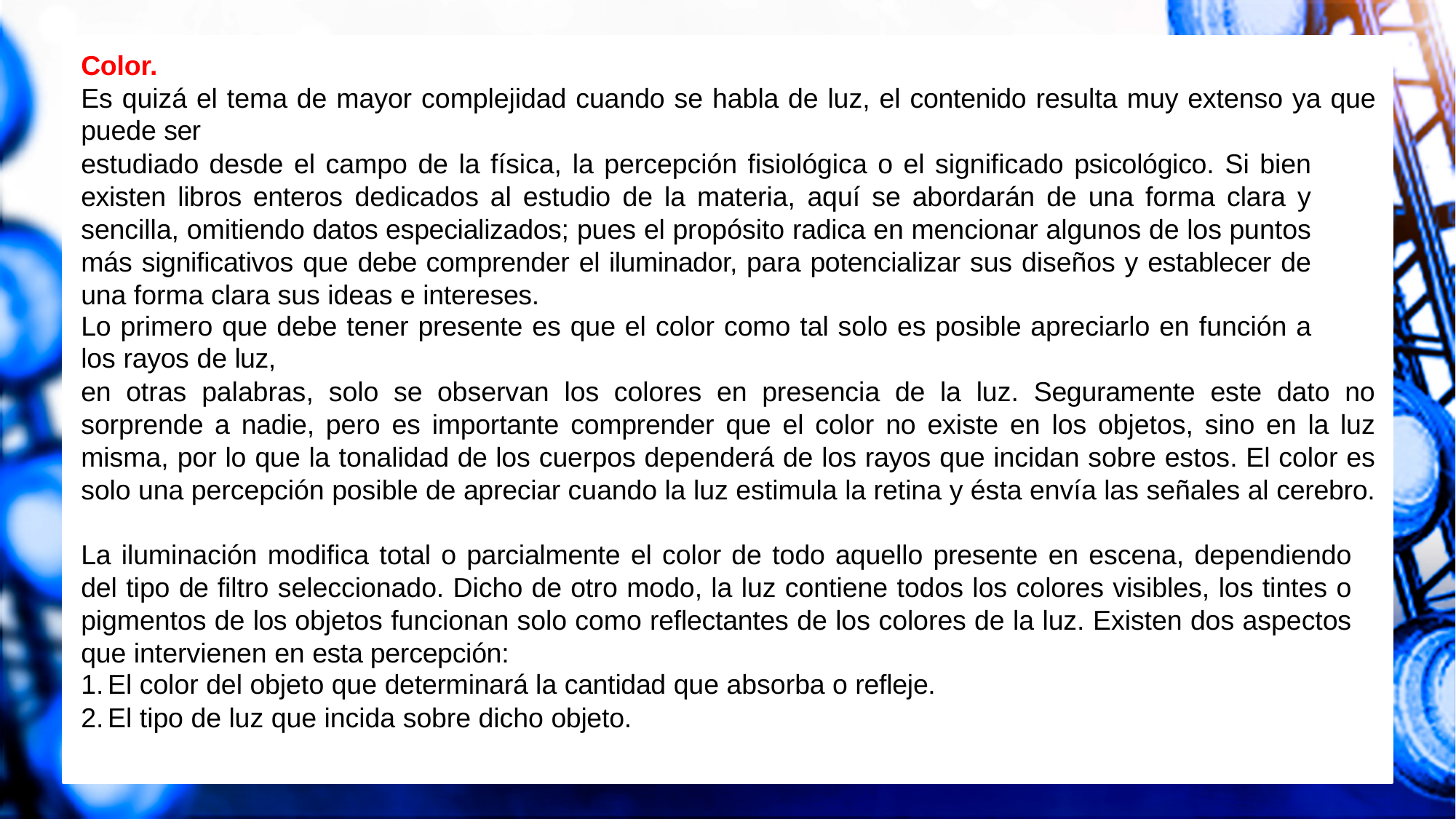

Color.
Es quizá el tema de mayor complejidad cuando se habla de luz, el contenido resulta muy extenso ya que puede ser
estudiado desde el campo de la física, la percepción fisiológica o el significado psicológico. Si bien existen libros enteros dedicados al estudio de la materia, aquí se abordarán de una forma clara y sencilla, omitiendo datos especializados; pues el propósito radica en mencionar algunos de los puntos más significativos que debe comprender el iluminador, para potencializar sus diseños y establecer de una forma clara sus ideas e intereses.
Lo primero que debe tener presente es que el color como tal solo es posible apreciarlo en función a los rayos de luz,
en otras palabras, solo se observan los colores en presencia de la luz. Seguramente este dato no sorprende a nadie, pero es importante comprender que el color no existe en los objetos, sino en la luz misma, por lo que la tonalidad de los cuerpos dependerá de los rayos que incidan sobre estos. El color es solo una percepción posible de apreciar cuando la luz estimula la retina y ésta envía las señales al cerebro.
La iluminación modifica total o parcialmente el color de todo aquello presente en escena, dependiendo del tipo de filtro seleccionado. Dicho de otro modo, la luz contiene todos los colores visibles, los tintes o pigmentos de los objetos funcionan solo como reflectantes de los colores de la luz. Existen dos aspectos que intervienen en esta percepción:
El color del objeto que determinará la cantidad que absorba o refleje.
El tipo de luz que incida sobre dicho objeto.